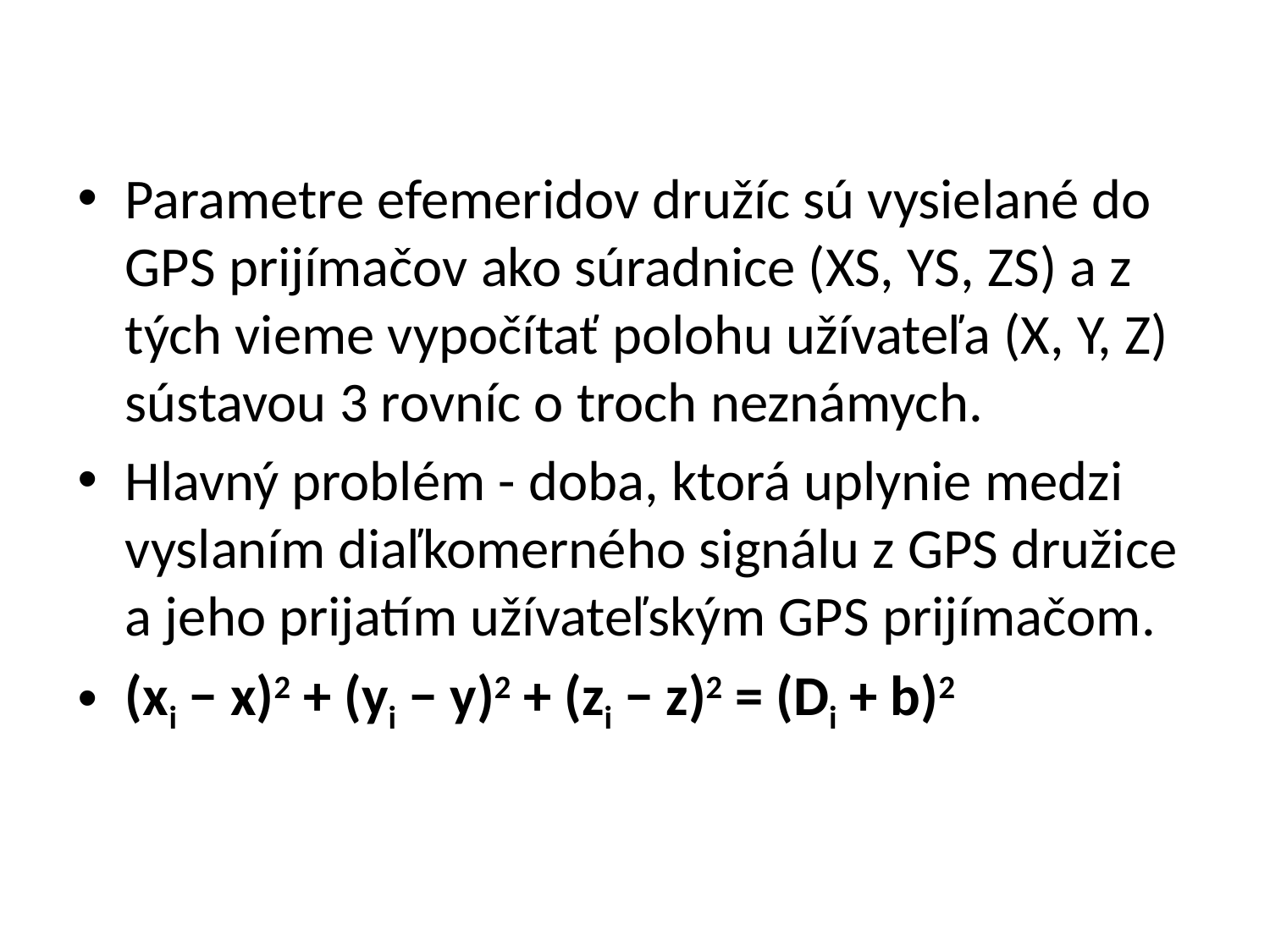

#
Parametre efemeridov družíc sú vysielané do GPS prijímačov ako súradnice (XS, YS, ZS) a z tých vieme vypočítať polohu užívateľa (X, Y, Z) sústavou 3 rovníc o troch neznámych.
Hlavný problém - doba, ktorá uplynie medzi vyslaním diaľkomerného signálu z GPS družice a jeho prijatím užívateľským GPS prijímačom.
(xi − x)2 + (yi − y)2 + (zi − z)2 = (Di + b)2